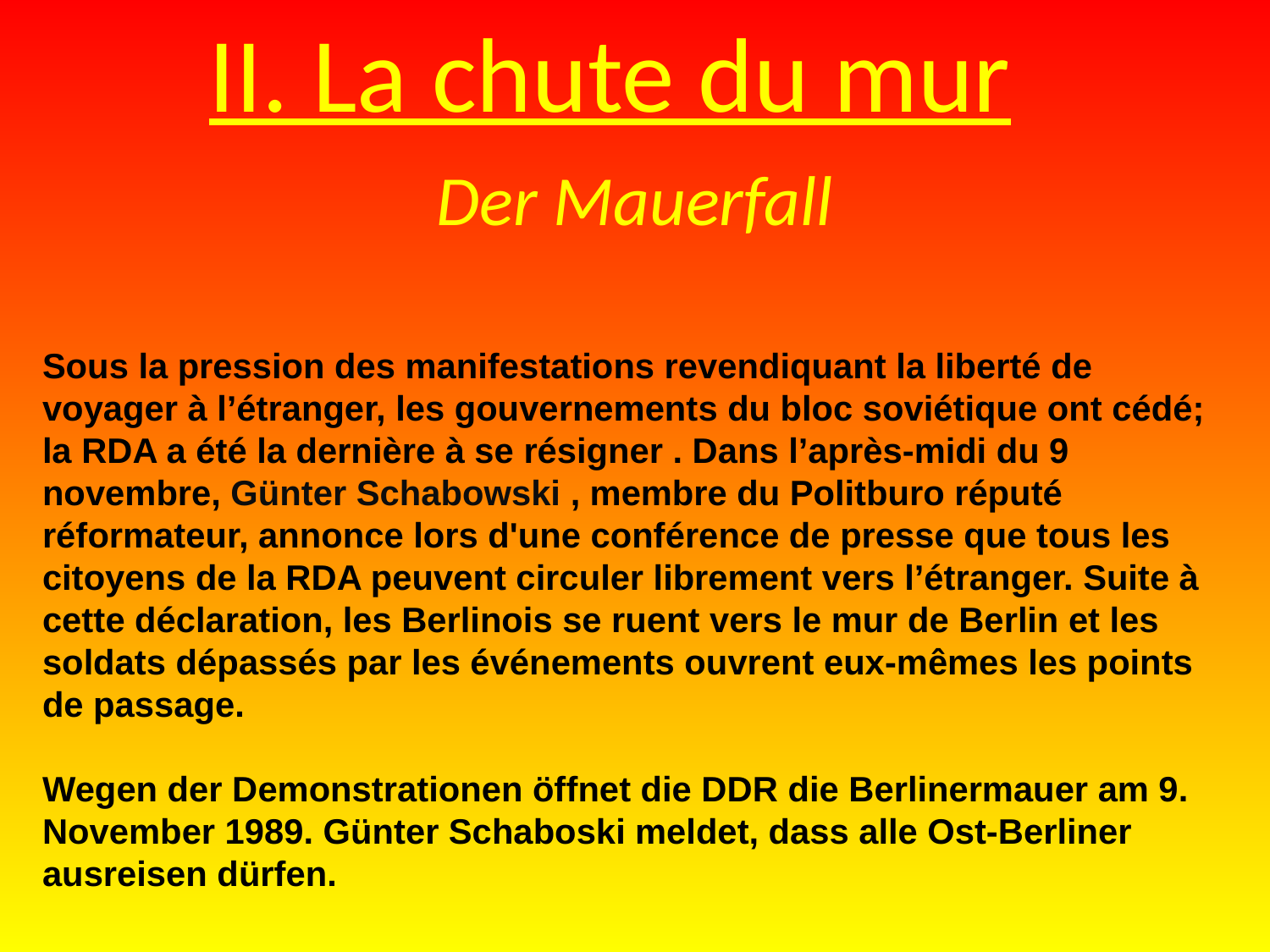

II. La chute du mur
Der Mauerfall
Sous la pression des manifestations revendiquant la liberté de voyager à l’étranger, les gouvernements du bloc soviétique ont cédé; la RDA a été la dernière à se résigner . Dans l’après-midi du 9 novembre, Günter Schabowski , membre du Politburo réputé réformateur, annonce lors d'une conférence de presse que tous les citoyens de la RDA peuvent circuler librement vers l’étranger. Suite à cette déclaration, les Berlinois se ruent vers le mur de Berlin et les soldats dépassés par les événements ouvrent eux-mêmes les points de passage.

Wegen der Demonstrationen öffnet die DDR die Berlinermauer am 9. November 1989. Günter Schaboski meldet, dass alle Ost-Berliner ausreisen dürfen.